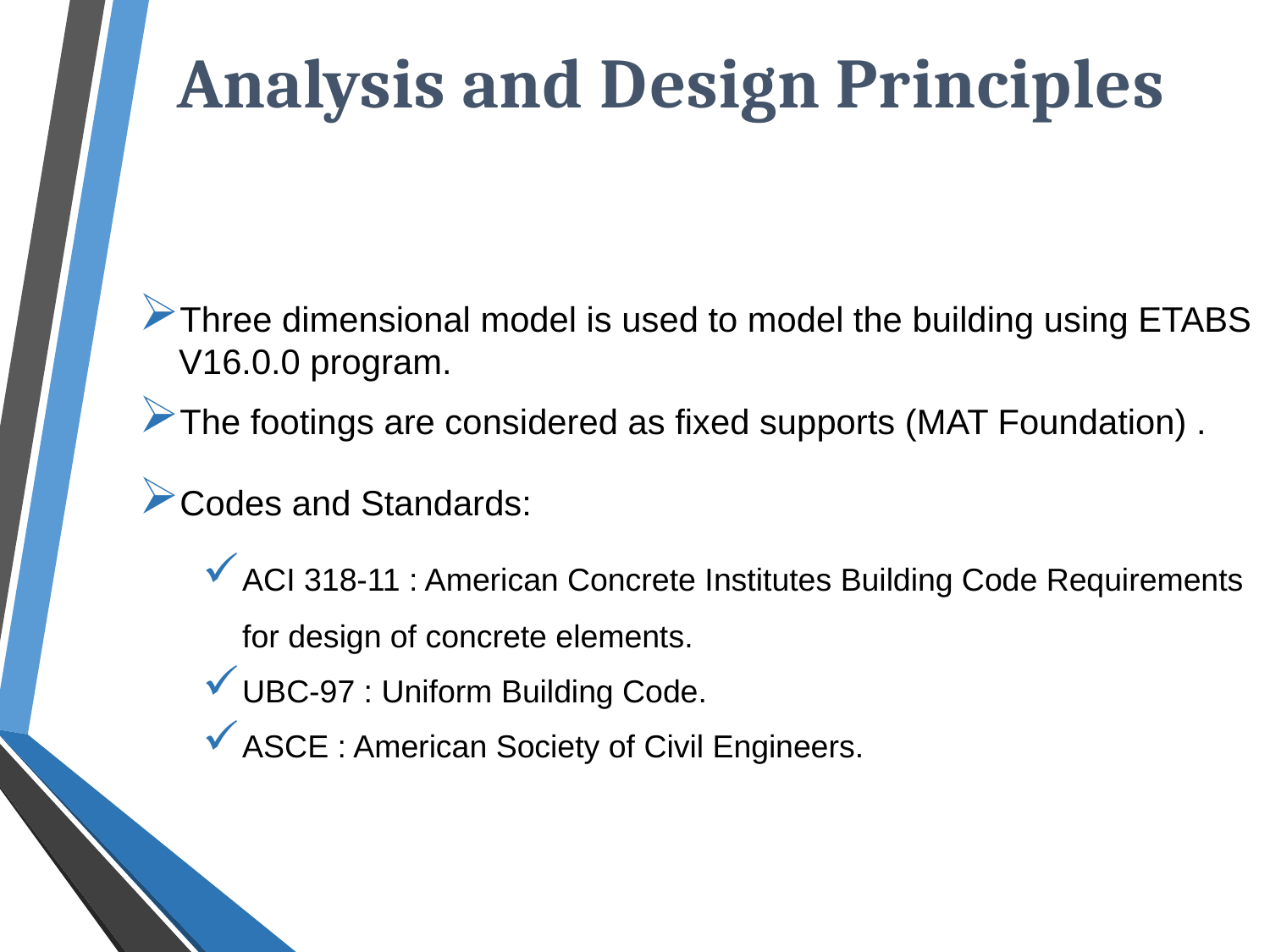

# Analysis and Design Principles
Three dimensional model is used to model the building using ETABS V16.0.0 program.
The footings are considered as fixed supports (MAT Foundation) .
Codes and Standards:
ACI 318-11 : American Concrete Institutes Building Code Requirements for design of concrete elements.
UBC-97 : Uniform Building Code.
ASCE : American Society of Civil Engineers.